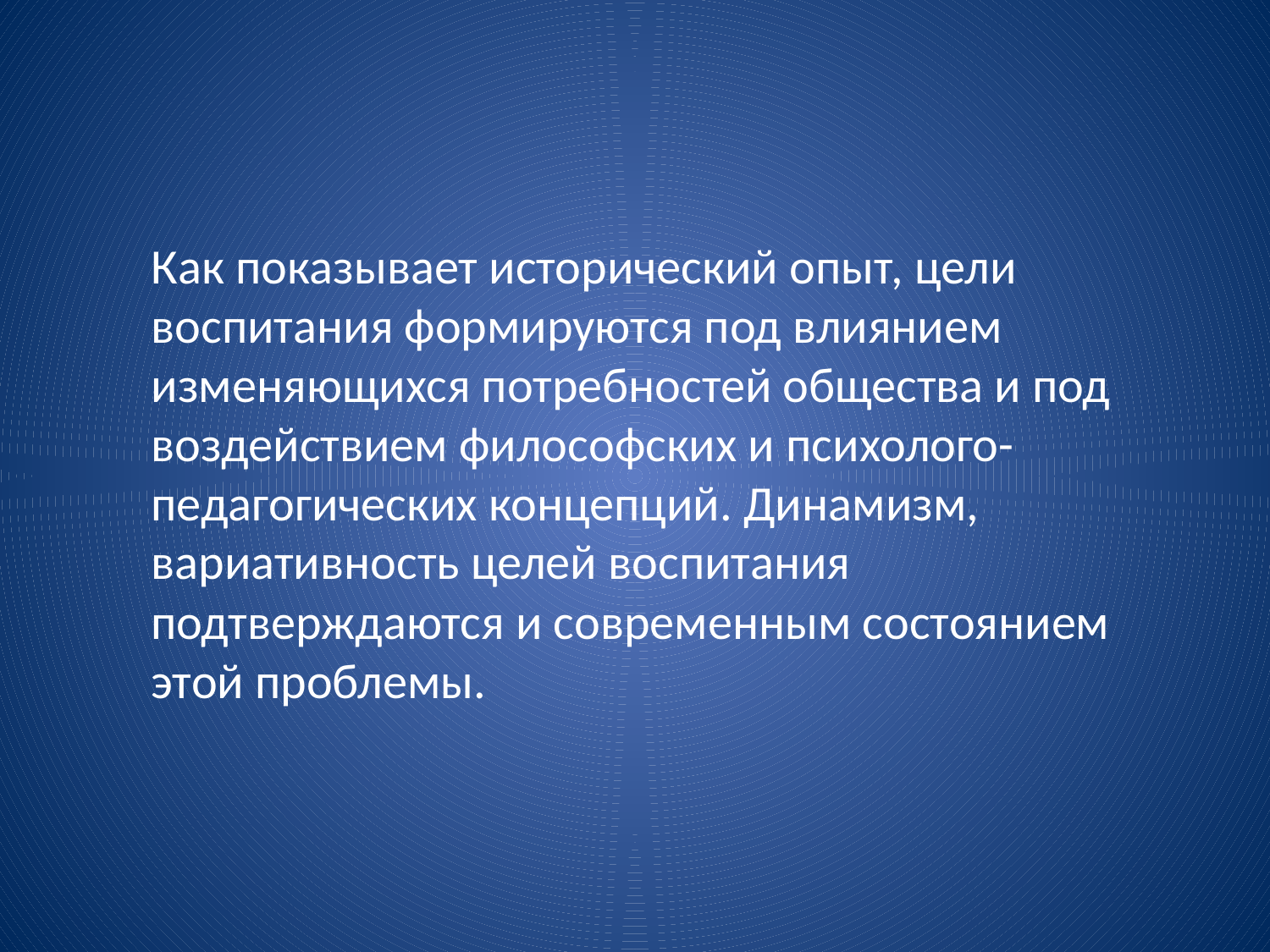

Как показывает исторический опыт, цели воспитания формируются под влиянием изменяющихся потребностей общества и под воздействием философских и психолого-педагогических концепций. Динамизм, вариативность целей воспитания подтверждаются и современным состоянием этой проблемы.